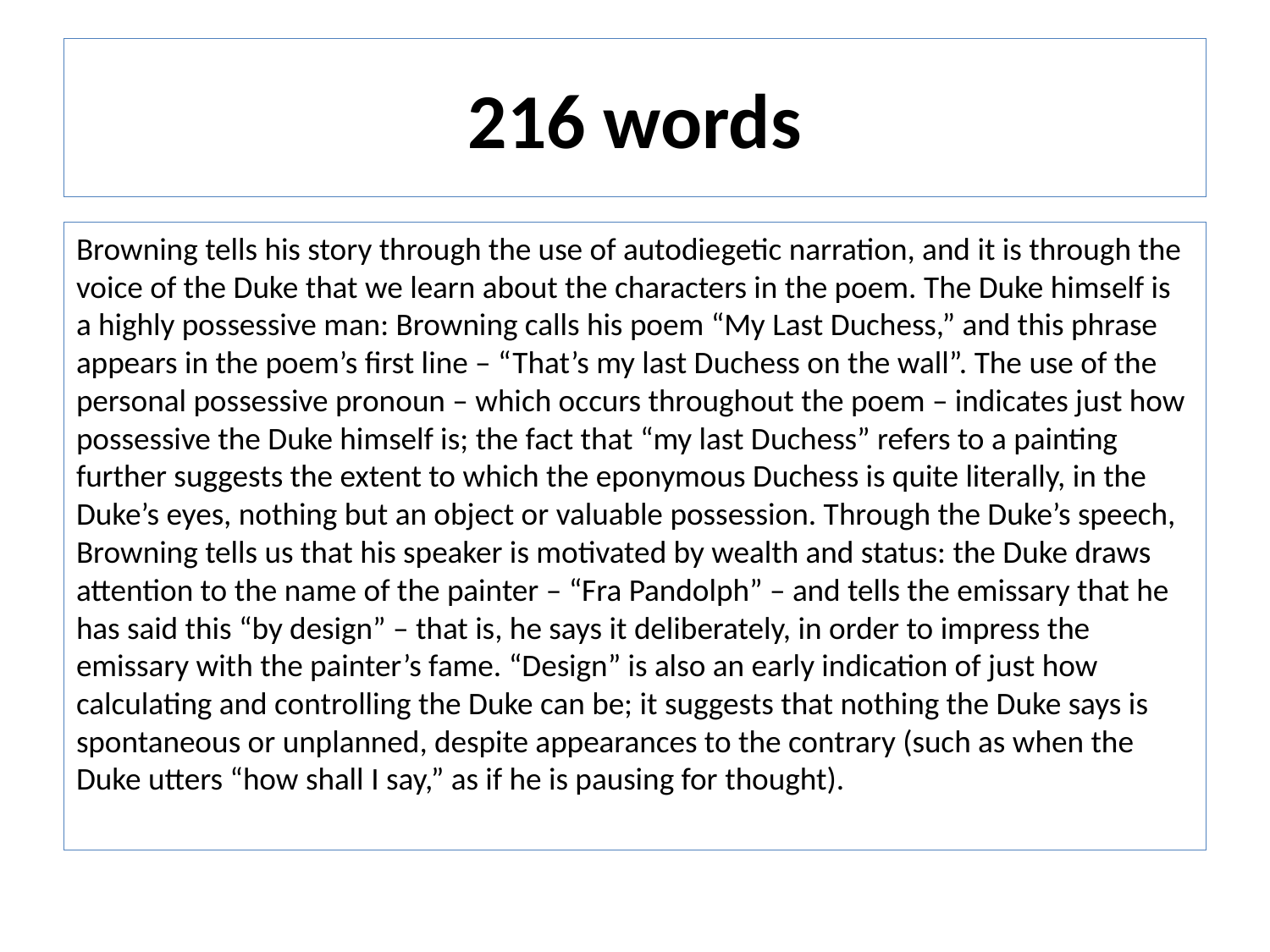

# 216 words
Browning tells his story through the use of autodiegetic narration, and it is through the voice of the Duke that we learn about the characters in the poem. The Duke himself is a highly possessive man: Browning calls his poem “My Last Duchess,” and this phrase appears in the poem’s first line – “That’s my last Duchess on the wall”. The use of the personal possessive pronoun – which occurs throughout the poem – indicates just how possessive the Duke himself is; the fact that “my last Duchess” refers to a painting further suggests the extent to which the eponymous Duchess is quite literally, in the Duke’s eyes, nothing but an object or valuable possession. Through the Duke’s speech, Browning tells us that his speaker is motivated by wealth and status: the Duke draws attention to the name of the painter – “Fra Pandolph” – and tells the emissary that he has said this “by design” – that is, he says it deliberately, in order to impress the emissary with the painter’s fame. “Design” is also an early indication of just how calculating and controlling the Duke can be; it suggests that nothing the Duke says is spontaneous or unplanned, despite appearances to the contrary (such as when the Duke utters “how shall I say,” as if he is pausing for thought).